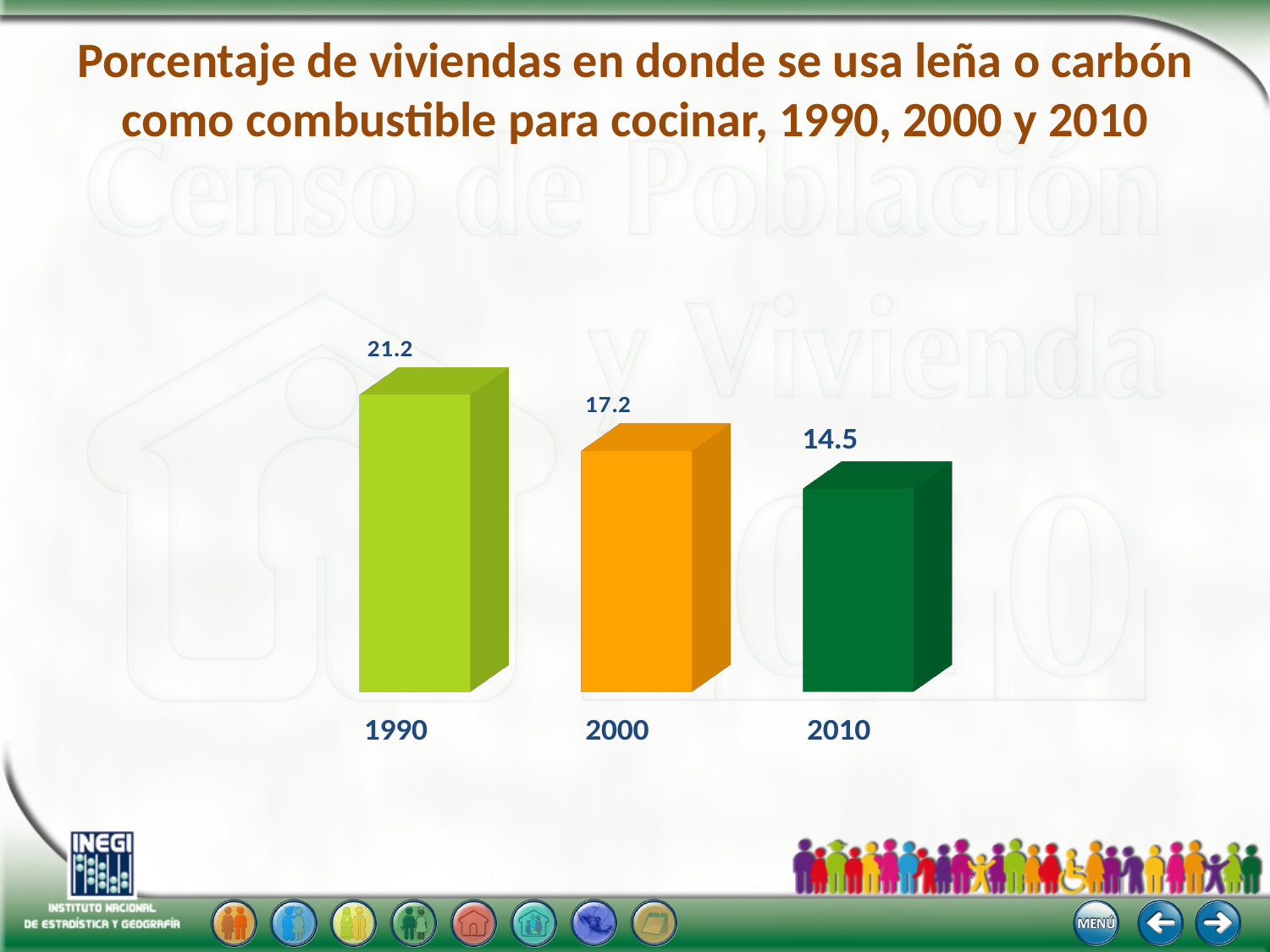

# Porcentaje de viviendas en donde se usa leña o carbón como combustible para cocinar, 1990, 2000 y 2010

[unsupported chart]